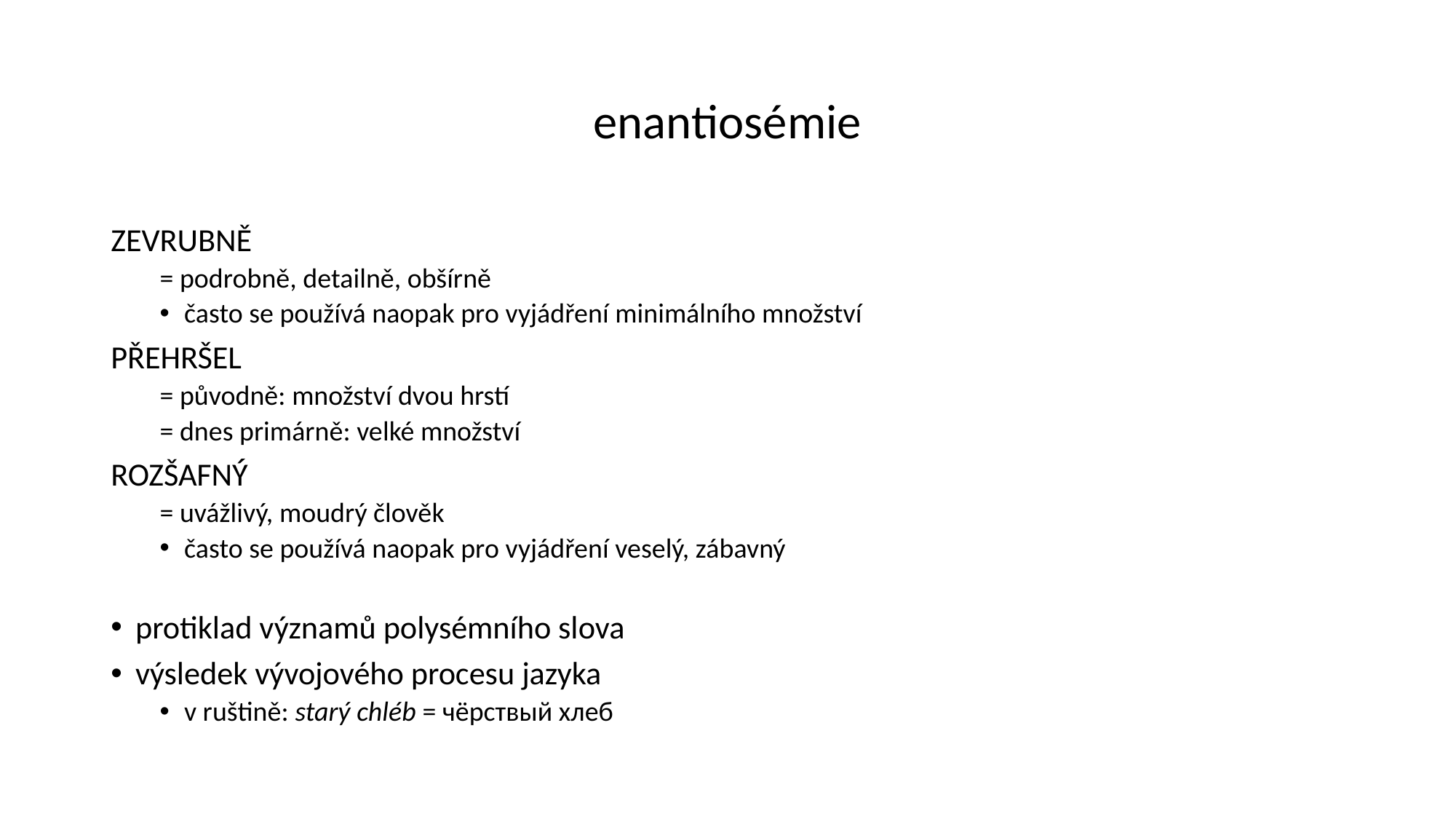

# enantiosémie
ZEVRUBNĚ
= podrobně, detailně, obšírně
často se používá naopak pro vyjádření minimálního množství
PŘEHRŠEL
= původně: množství dvou hrstí
= dnes primárně: velké množství
ROZŠAFNÝ
= uvážlivý, moudrý člověk
často se používá naopak pro vyjádření veselý, zábavný

protiklad významů polysémního slova
výsledek vývojového procesu jazyka
v ruštině: starý chléb = чёрствый хлеб